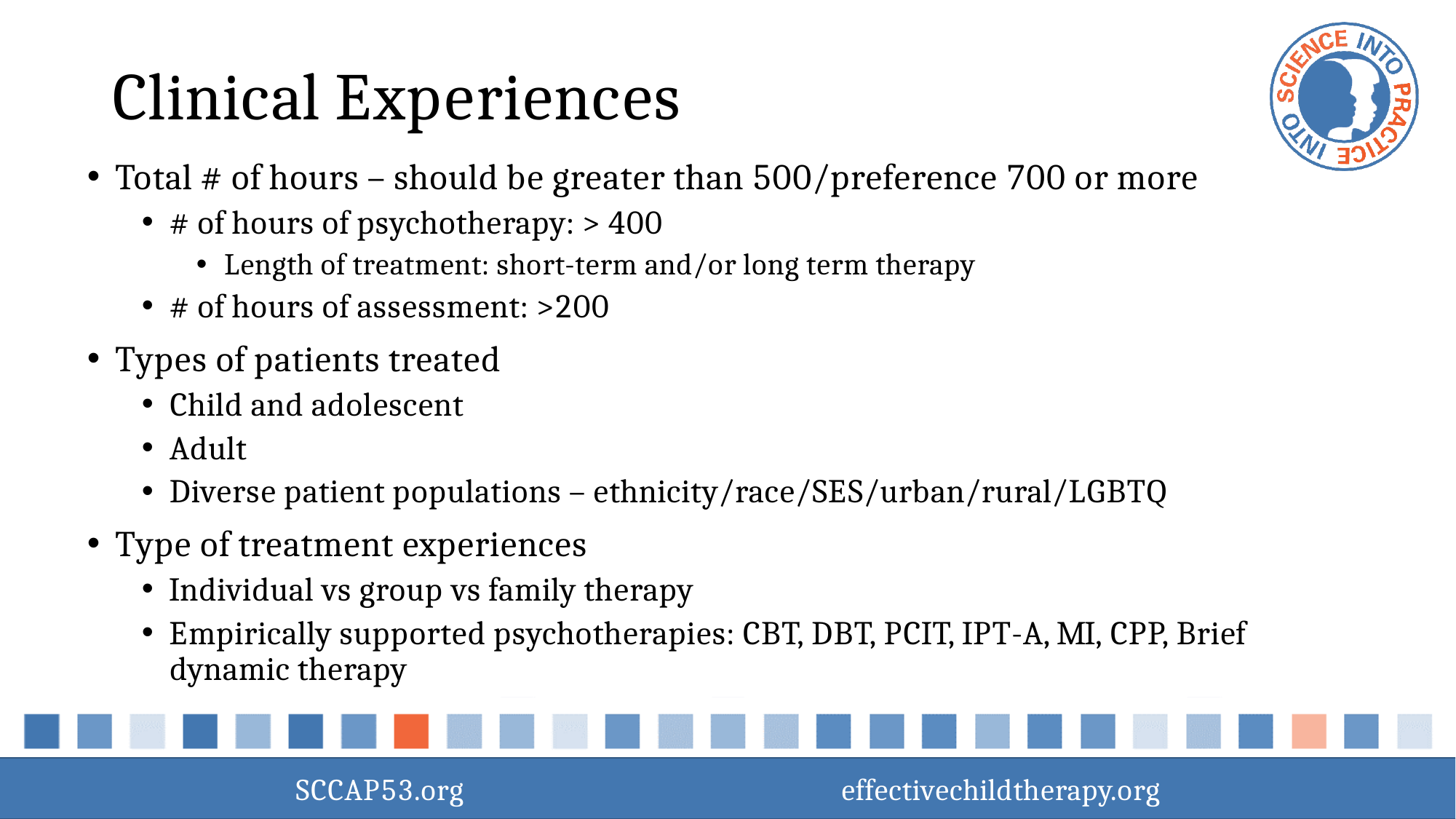

# Clinical Experiences
Total # of hours – should be greater than 500/preference 700 or more
# of hours of psychotherapy: > 400
Length of treatment: short-term and/or long term therapy
# of hours of assessment: >200
Types of patients treated
Child and adolescent
Adult
Diverse patient populations – ethnicity/race/SES/urban/rural/LGBTQ
Type of treatment experiences
Individual vs group vs family therapy
Empirically supported psychotherapies: CBT, DBT, PCIT, IPT-A, MI, CPP, Brief dynamic therapy